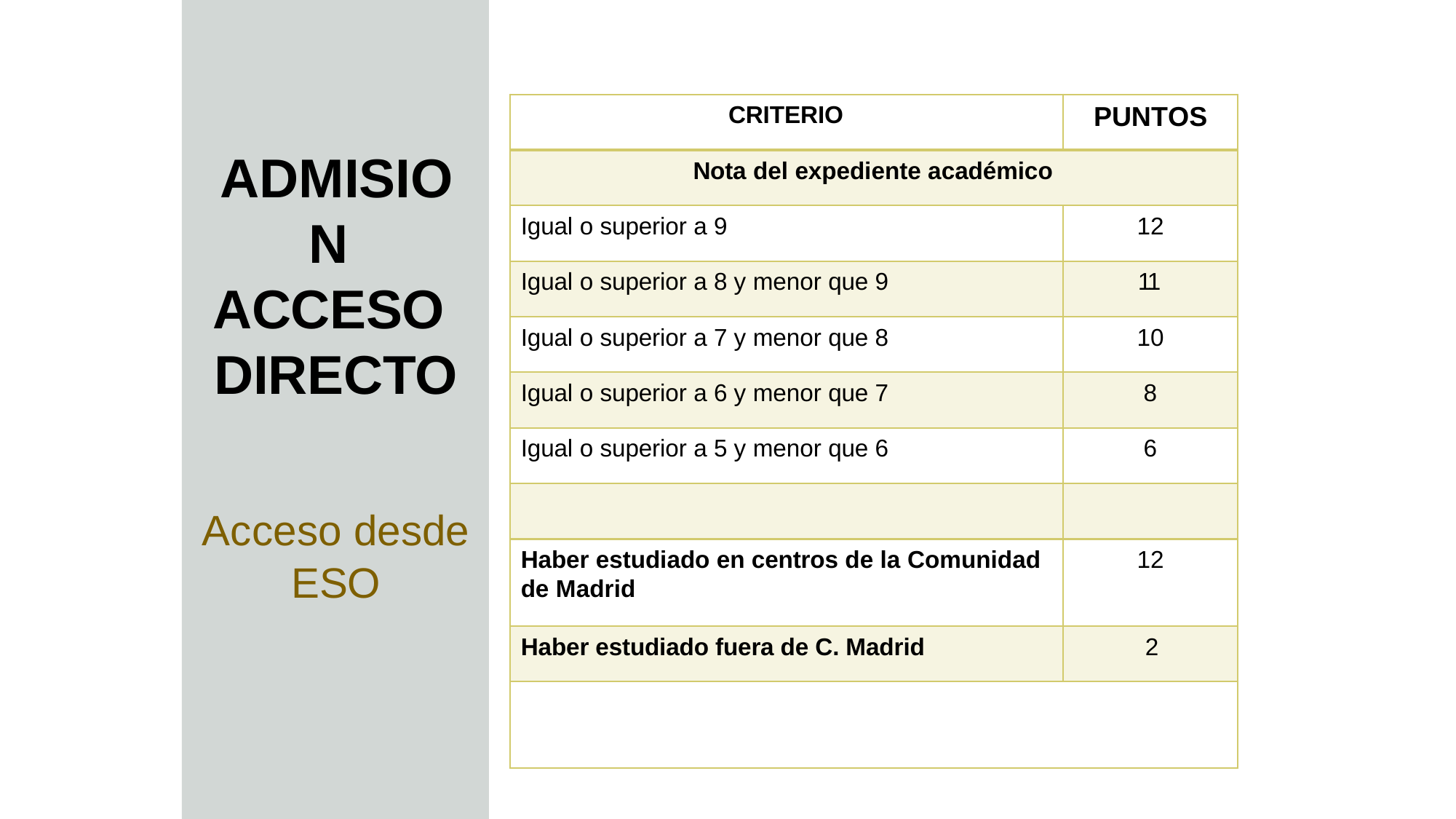

CRITERIO
PUNTOS
Nota del expediente académico
# ADMISION  ACCESO  DIRECTO
Igual o superior a 9
12
Igual o superior a 8 y menor que 9
11
Igual o superior a 7 y menor que 8
10
Igual o superior a 6 y menor que 7
8
Igual o superior a 5 y menor que 6
6
Acceso desde
ESO
Haber estudiado en centros de la Comunidad
de Madrid
12
Haber estudiado fuera de C. Madrid	2